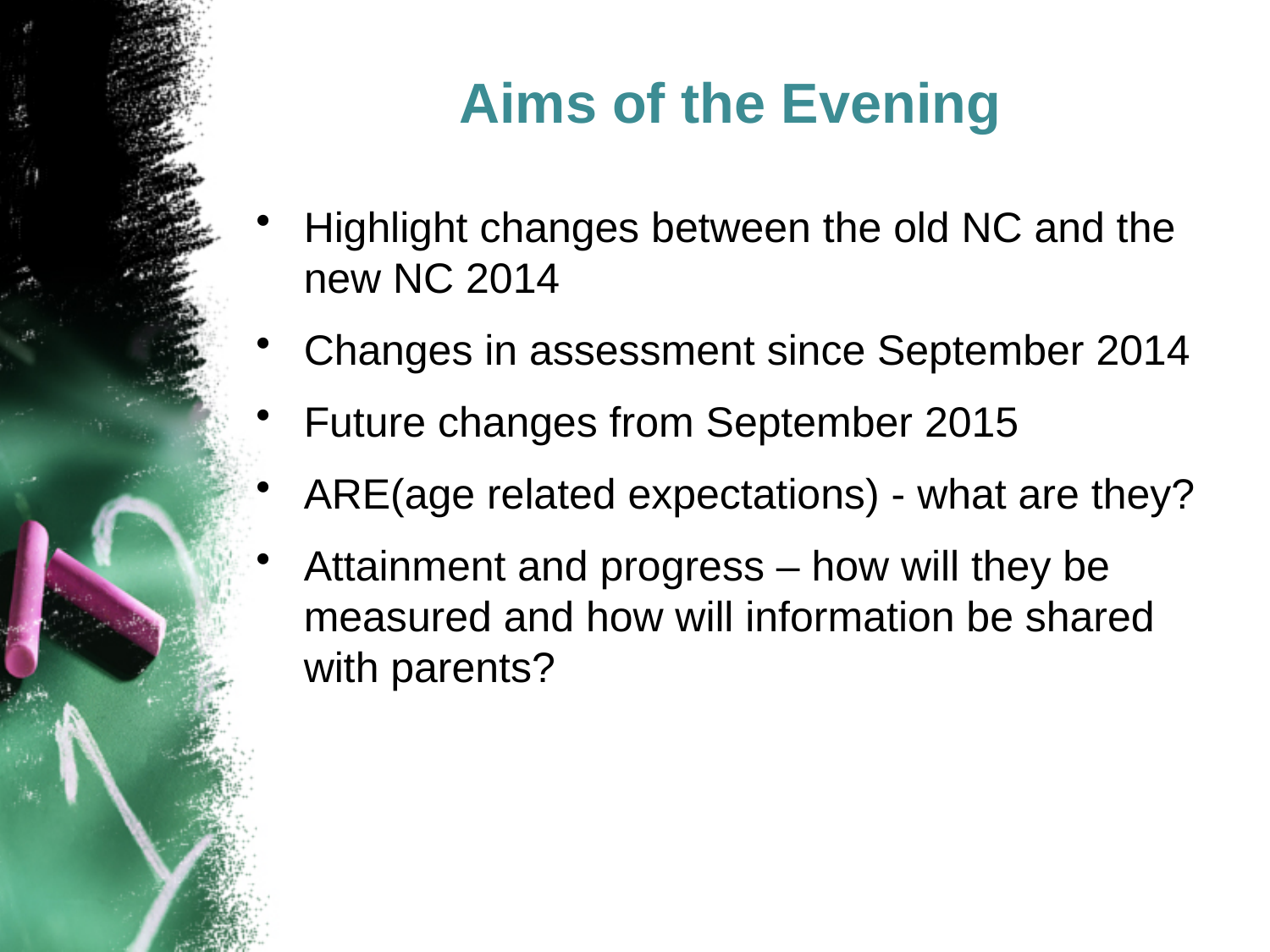

# Aims of the Evening
Highlight changes between the old NC and the new NC 2014
Changes in assessment since September 2014
Future changes from September 2015
ARE(age related expectations) - what are they?
Attainment and progress – how will they be measured and how will information be shared with parents?